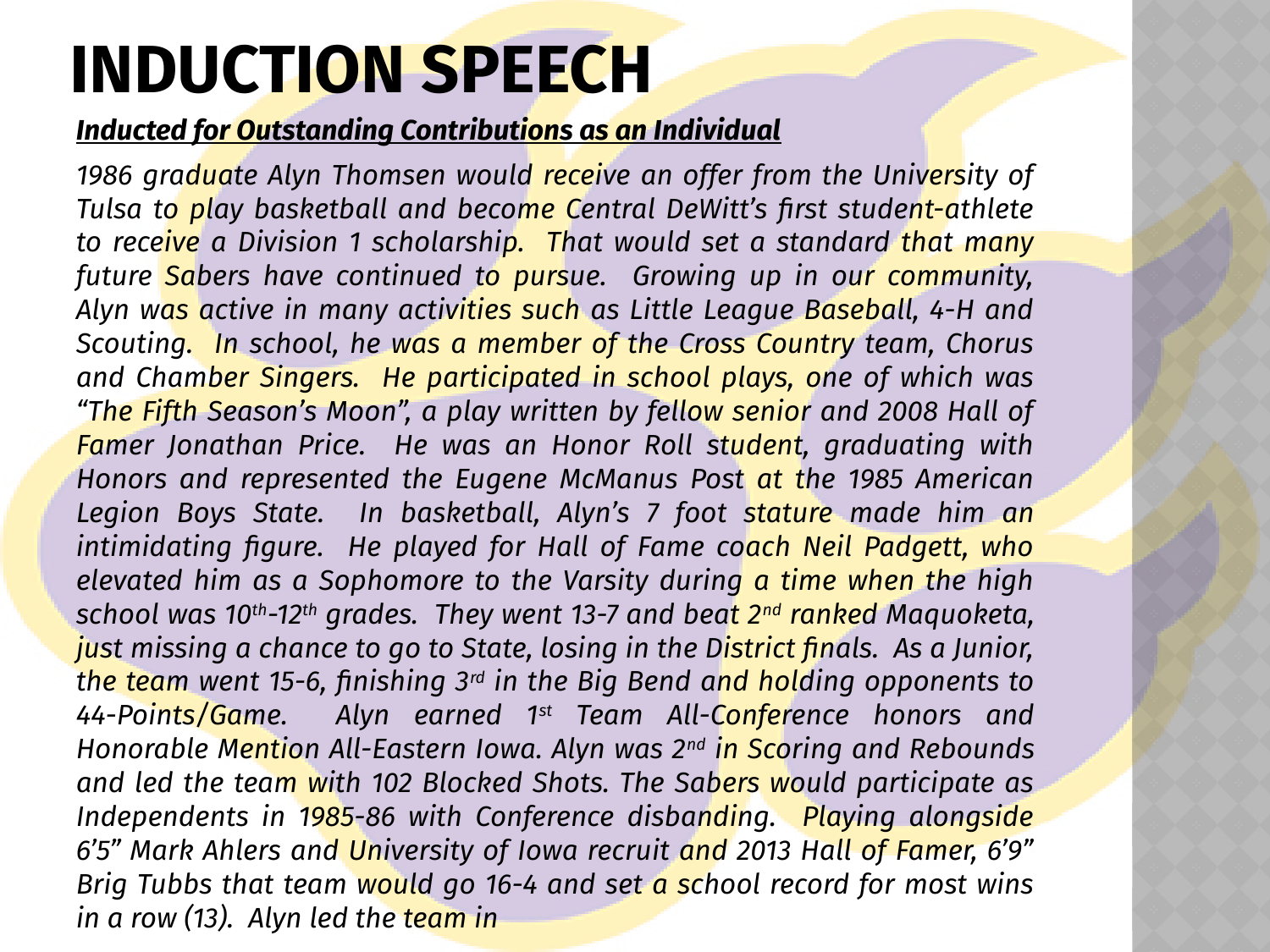

# Induction speech
Inducted for Outstanding Contributions as an Individual
1986 graduate Alyn Thomsen would receive an offer from the University of Tulsa to play basketball and become Central DeWitt’s first student-athlete to receive a Division 1 scholarship.  That would set a standard that many future Sabers have continued to pursue.  Growing up in our community, Alyn was active in many activities such as Little League Baseball, 4-H and Scouting.  In school, he was a member of the Cross Country team, Chorus and Chamber Singers.  He participated in school plays, one of which was “The Fifth Season’s Moon”, a play written by fellow senior and 2008 Hall of Famer Jonathan Price.  He was an Honor Roll student, graduating with Honors and represented the Eugene McManus Post at the 1985 American Legion Boys State.  In basketball, Alyn’s 7 foot stature made him an intimidating figure.  He played for Hall of Fame coach Neil Padgett, who elevated him as a Sophomore to the Varsity during a time when the high school was 10th-12th grades.  They went 13-7 and beat 2nd ranked Maquoketa, just missing a chance to go to State, losing in the District finals.  As a Junior, the team went 15-6, finishing 3rd in the Big Bend and holding opponents to 44-Points/Game.  Alyn earned 1st Team All-Conference honors and Honorable Mention All-Eastern Iowa. Alyn was 2nd in Scoring and Rebounds and led the team with 102 Blocked Shots. The Sabers would participate as Independents in 1985-86 with Conference disbanding.  Playing alongside 6’5” Mark Ahlers and University of Iowa recruit and 2013 Hall of Famer, 6’9” Brig Tubbs that team would go 16-4 and set a school record for most wins in a row (13).  Alyn led the team in